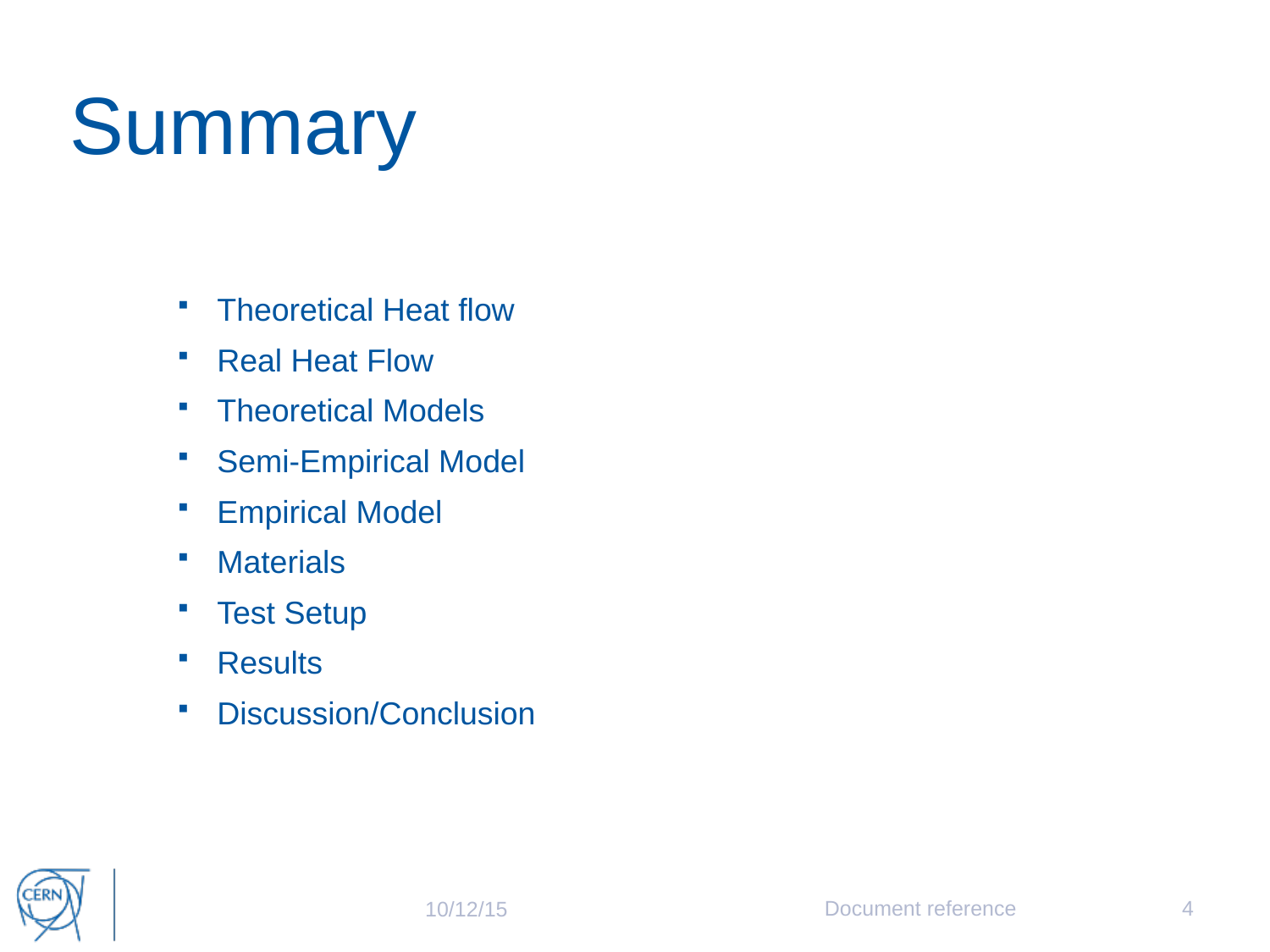

# Summary
Theoretical Heat flow
Real Heat Flow
Theoretical Models
Semi-Empirical Model
Empirical Model
Materials
Test Setup
Results
Discussion/Conclusion
Document reference
4
10/12/15